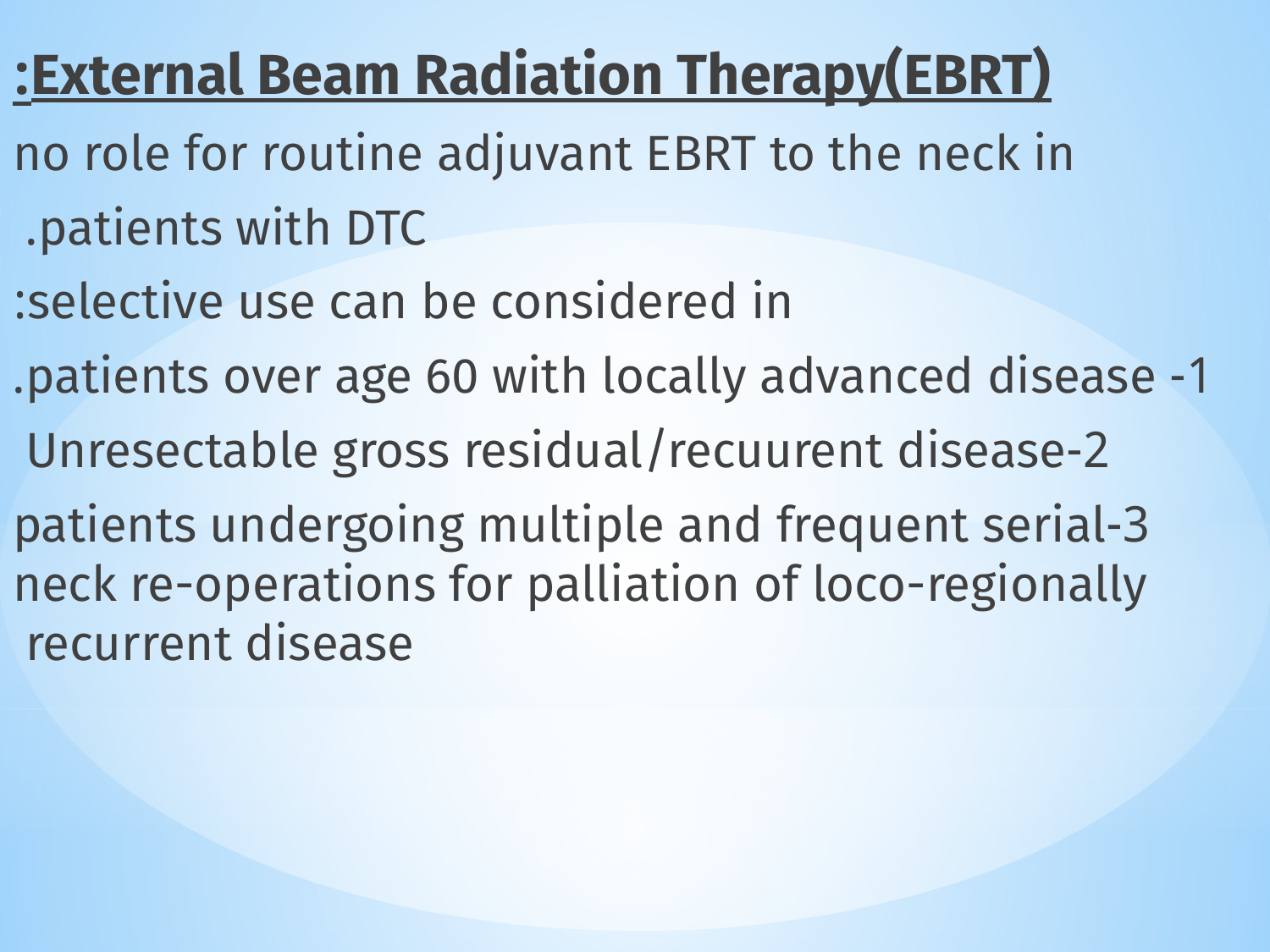

External Beam Radiation Therapy(EBRT):
no role for routine adjuvant EBRT to the neck in
patients with DTC.
selective use can be considered in:
1- patients over age 60 with locally advanced disease.
2-Unresectable gross residual/recuurent disease
3-patients undergoing multiple and frequent serial neck re-operations for palliation of loco-regionally recurrent disease